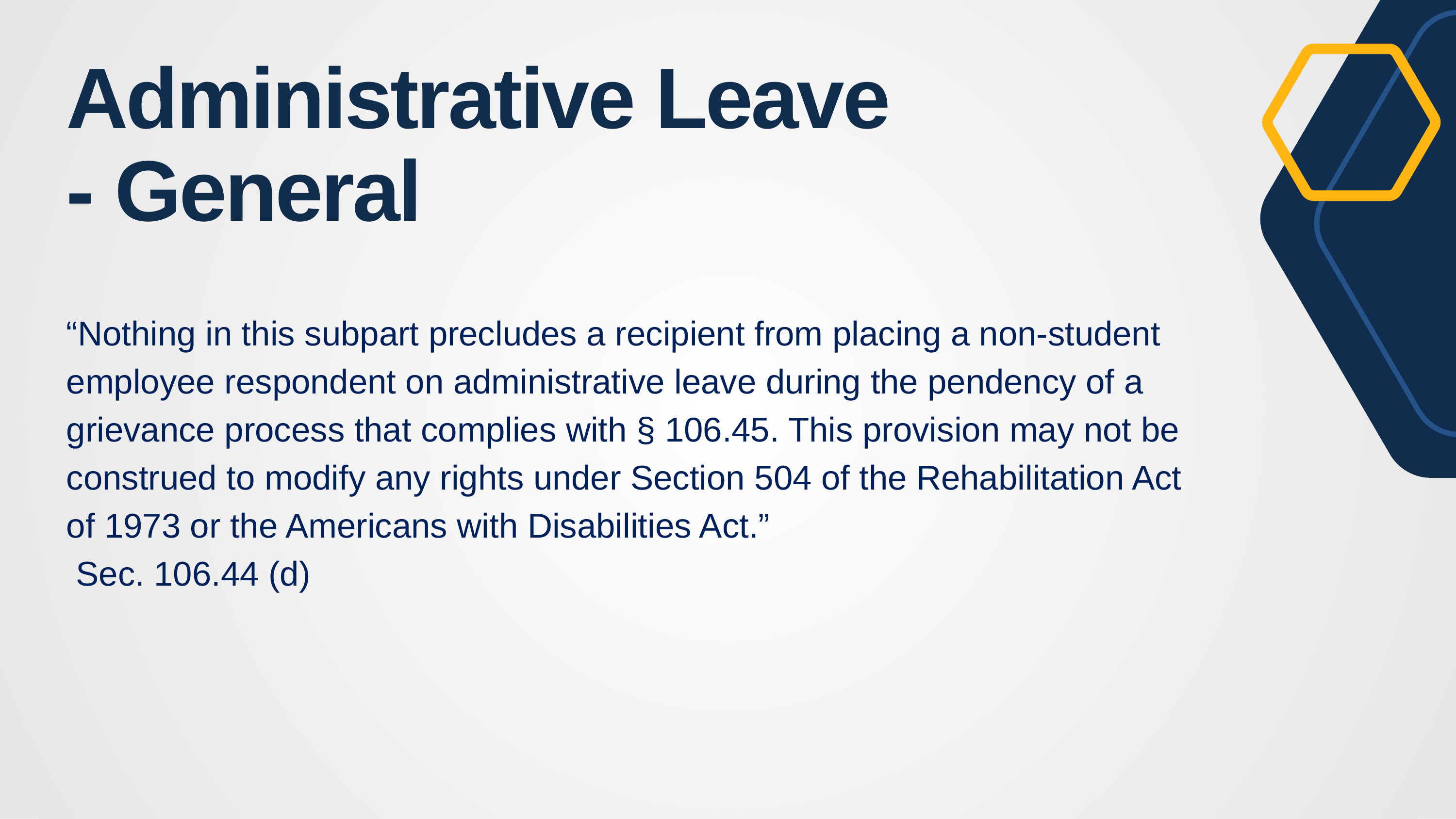

Administrative Leave - General
“Nothing in this subpart precludes a recipient from placing a non-student employee respondent on administrative leave during the pendency of a grievance process that complies with § 106.45. This provision may not be construed to modify any rights under Section 504 of the Rehabilitation Act of 1973 or the Americans with Disabilities Act.”
 Sec. 106.44 (d)